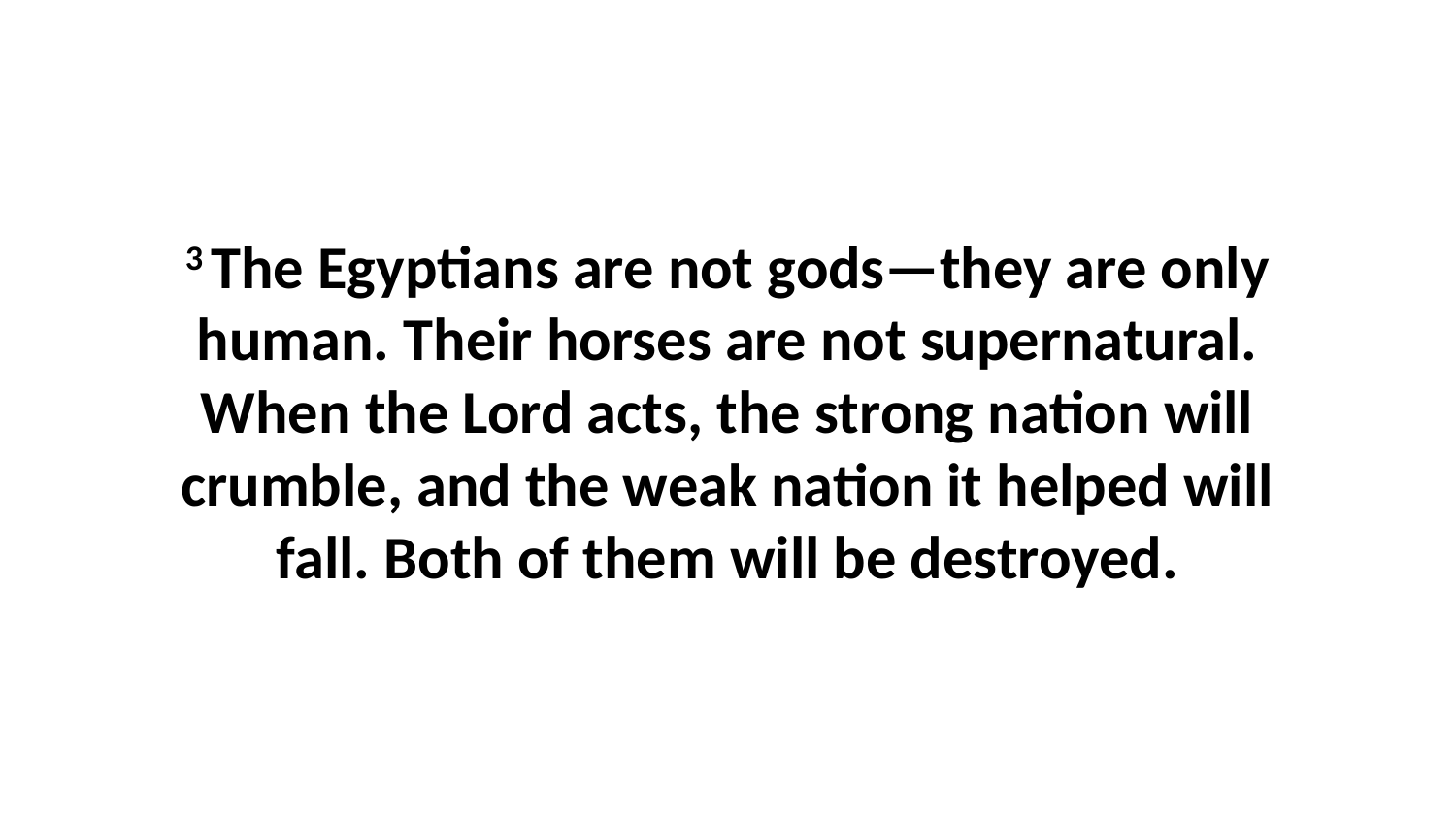

3 The Egyptians are not gods—they are only human. Their horses are not supernatural. When the Lord acts, the strong nation will crumble, and the weak nation it helped will fall. Both of them will be destroyed.